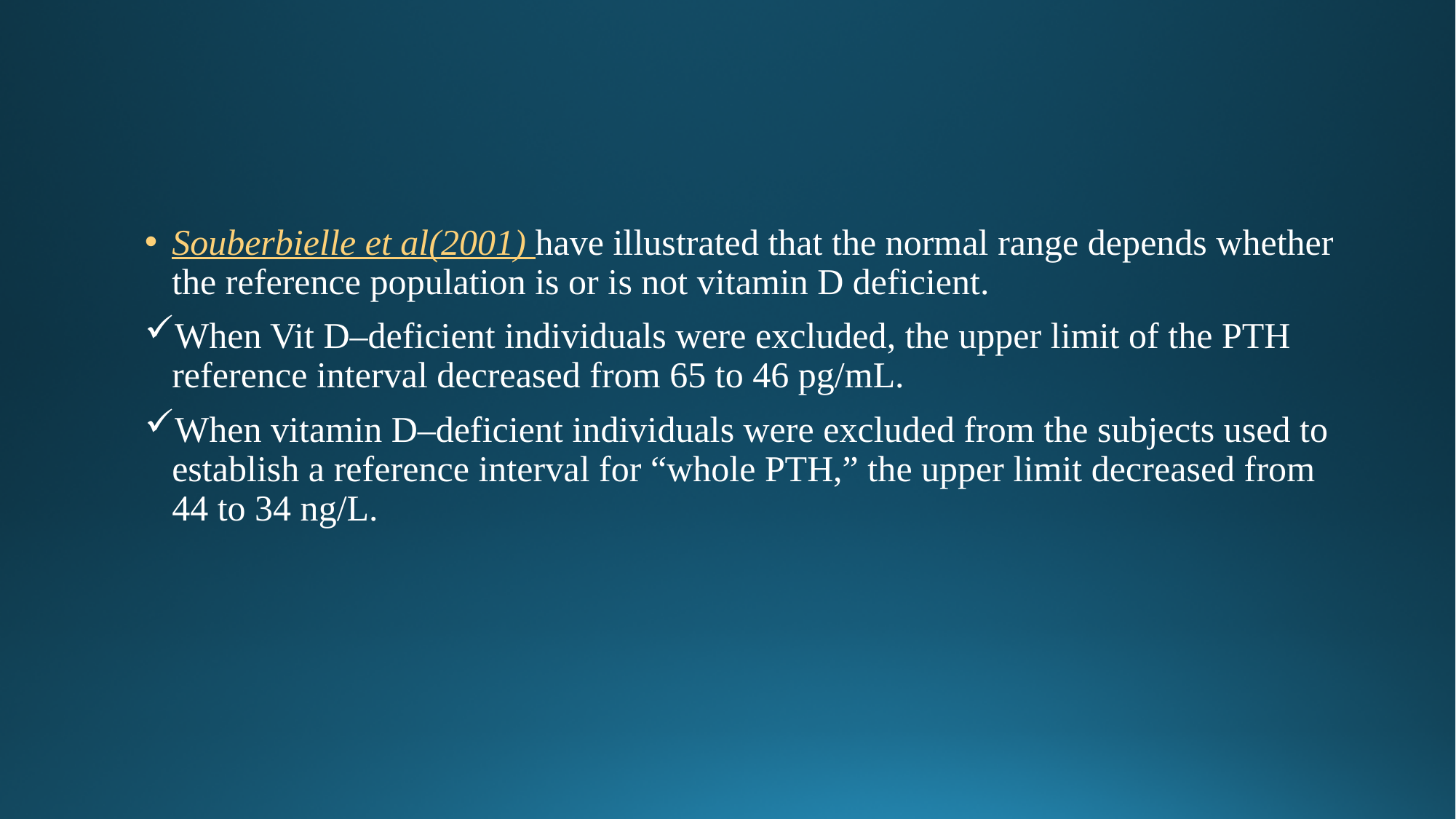

#
Souberbielle et al(2001) have illustrated that the normal range depends whether the reference population is or is not vitamin D deficient.
When Vit D–deficient individuals were excluded, the upper limit of the PTH reference interval decreased from 65 to 46 pg/mL.
When vitamin D–deficient individuals were excluded from the subjects used to establish a reference interval for “whole PTH,” the upper limit decreased from 44 to 34 ng/L.